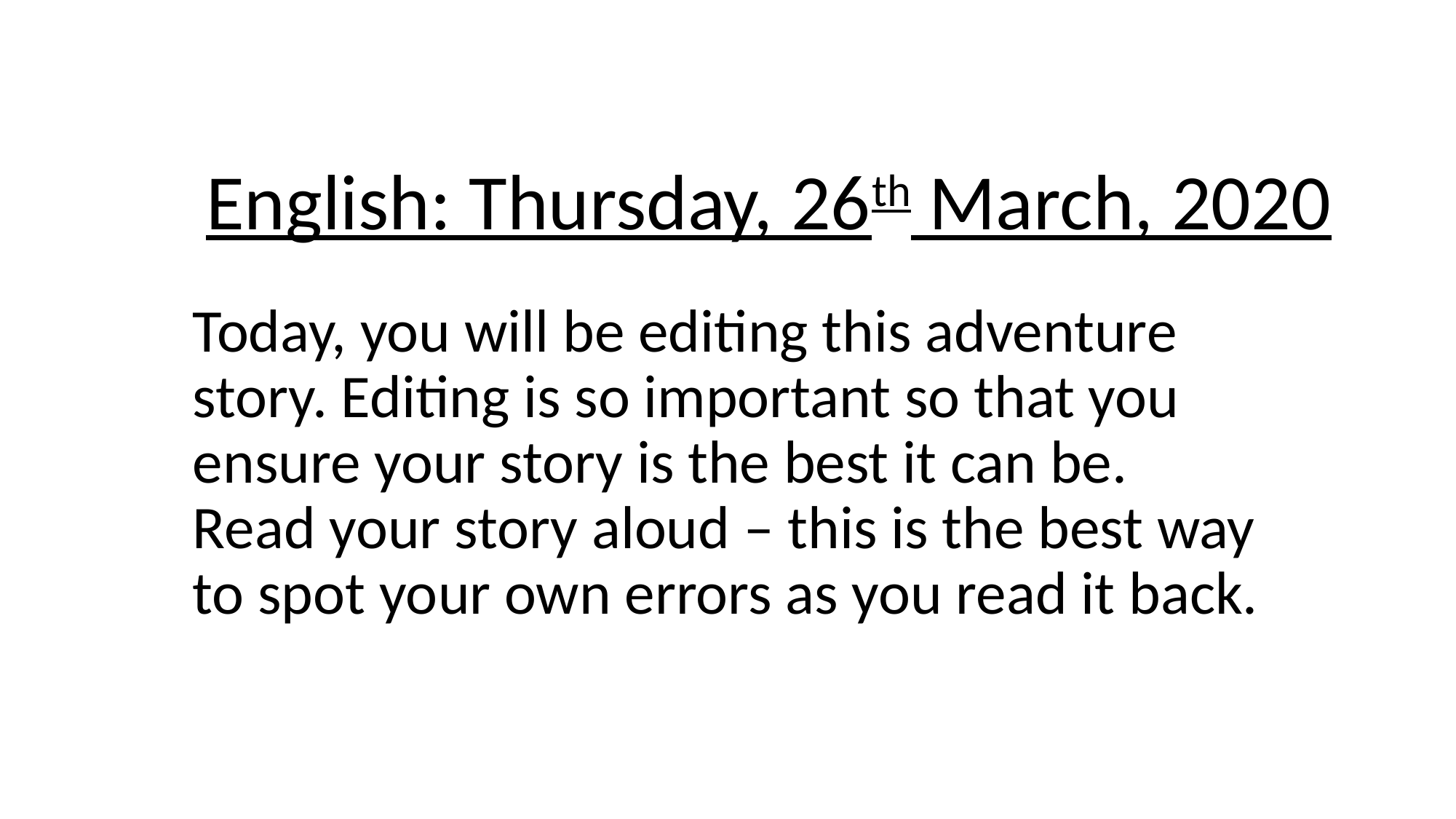

# English: Thursday, 26th March, 2020
Today, you will be editing this adventure story. Editing is so important so that you ensure your story is the best it can be. Read your story aloud – this is the best way to spot your own errors as you read it back.